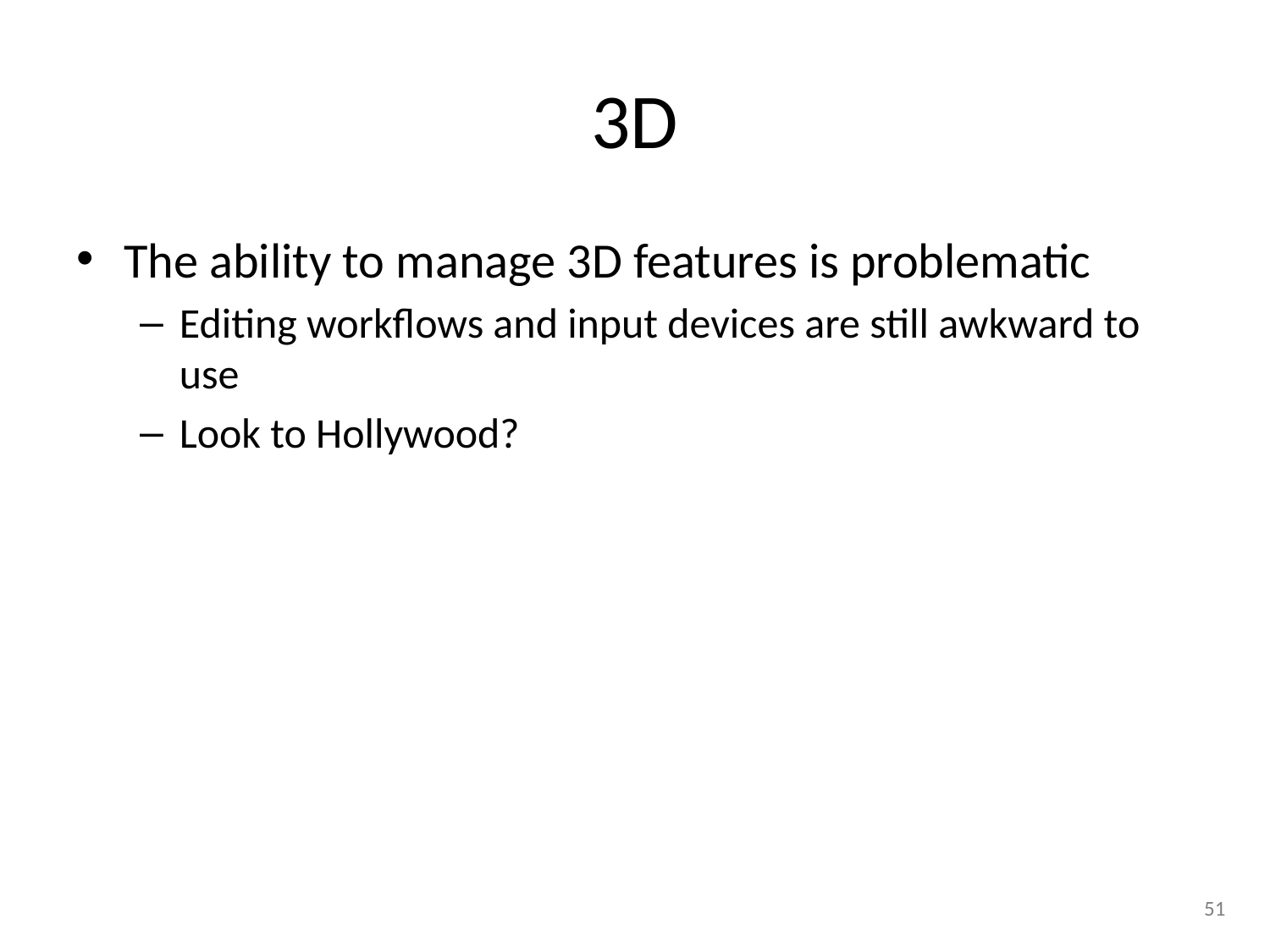

# 3D
The ability to manage 3D features is problematic
Editing workflows and input devices are still awkward to use
Look to Hollywood?
51